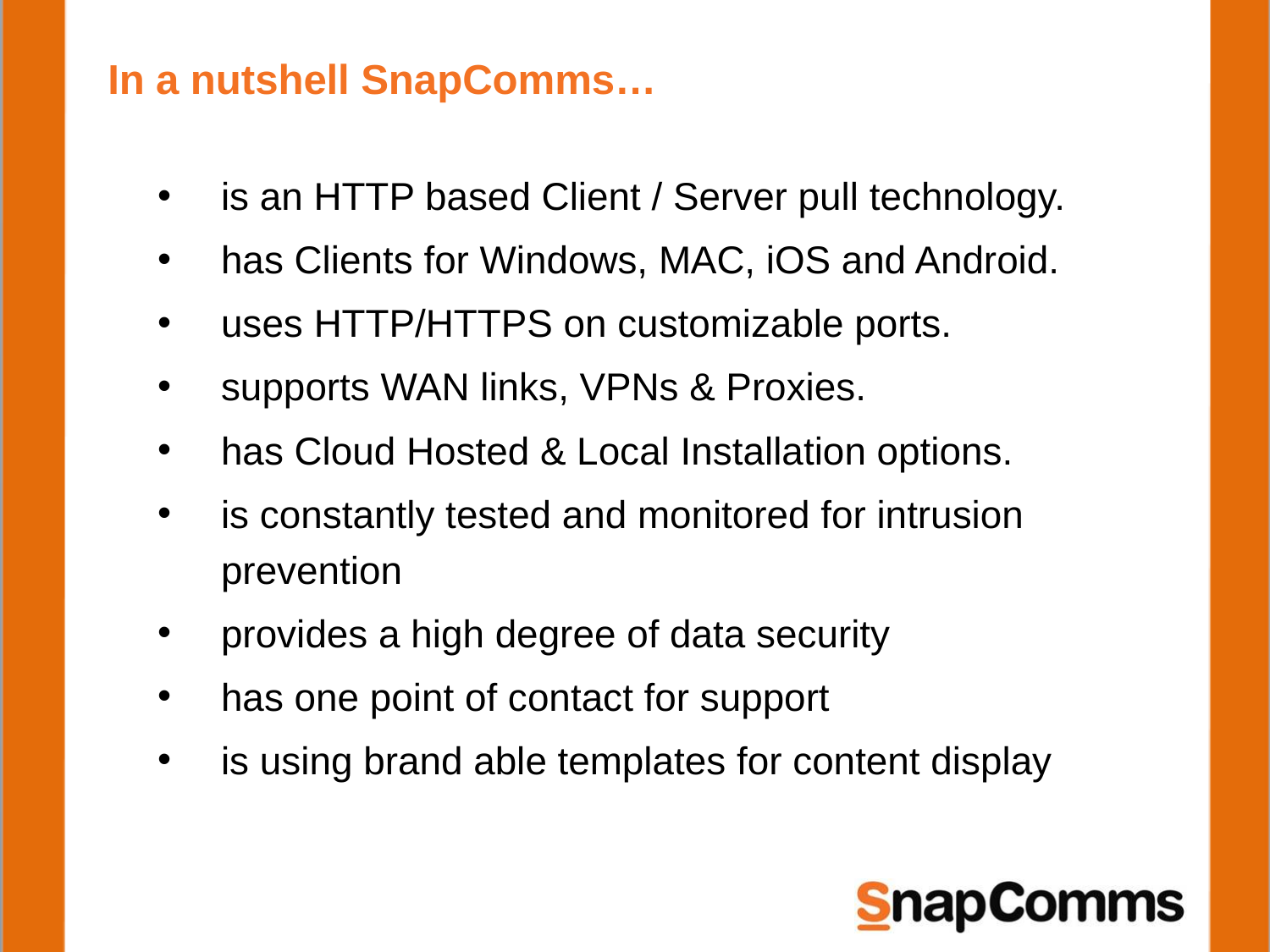

# In a nutshell SnapComms…
is an HTTP based Client / Server pull technology.
has Clients for Windows, MAC, iOS and Android.
uses HTTP/HTTPS on customizable ports.
supports WAN links, VPNs & Proxies.
has Cloud Hosted & Local Installation options.
is constantly tested and monitored for intrusion prevention
provides a high degree of data security
has one point of contact for support
is using brand able templates for content display